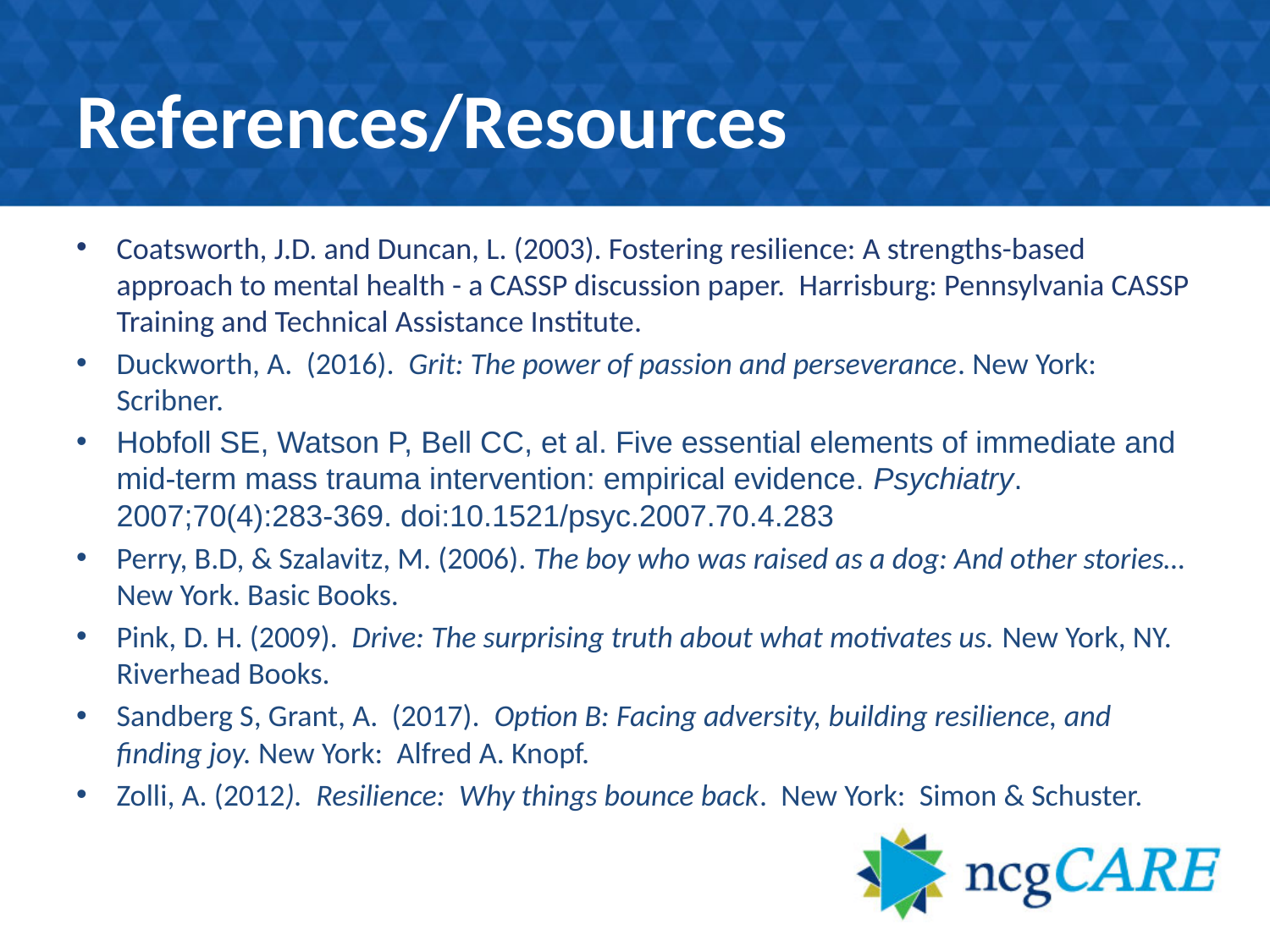

# References/Resources
Coatsworth, J.D. and Duncan, L. (2003). Fostering resilience: A strengths-based approach to mental health - a CASSP discussion paper.  Harrisburg: Pennsylvania CASSP Training and Technical Assistance Institute.
Duckworth, A.  (2016).  Grit: The power of passion and perseverance. New York: Scribner.
Hobfoll SE, Watson P, Bell CC, et al. Five essential elements of immediate and mid-term mass trauma intervention: empirical evidence. Psychiatry. 2007;70(4):283‐369. doi:10.1521/psyc.2007.70.4.283
Perry, B.D, & Szalavitz, M. (2006). The boy who was raised as a dog: And other stories…New York. Basic Books.
Pink, D. H. (2009).  Drive: The surprising truth about what motivates us. New York, NY. Riverhead Books.
Sandberg S, Grant, A.  (2017).  Option B: Facing adversity, building resilience, and finding joy. New York:  Alfred A. Knopf.
Zolli, A. (2012).  Resilience:  Why things bounce back.  New York:  Simon & Schuster.